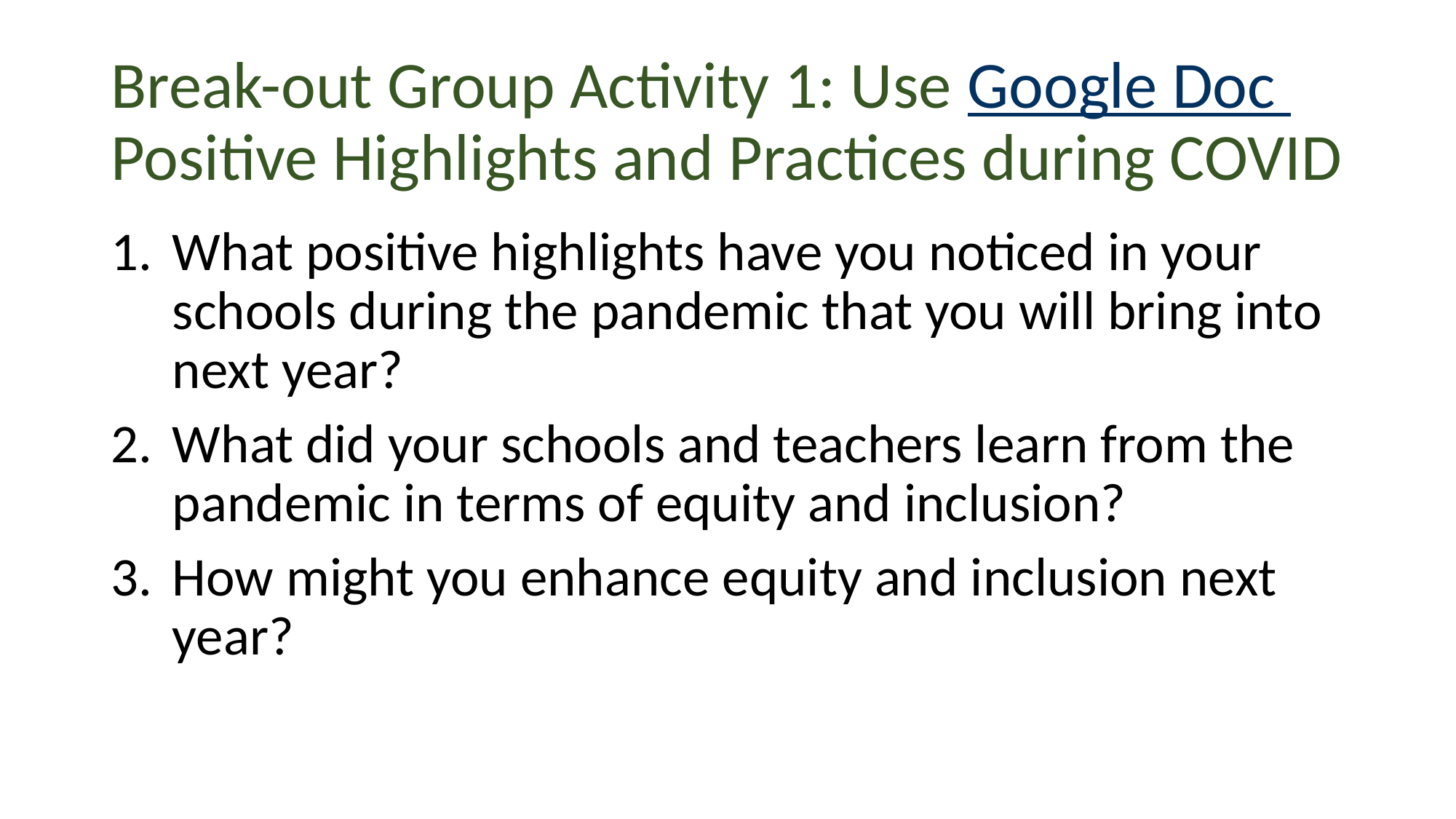

# Break-out Group Activity 1: Use Google Doc Positive Highlights and Practices during COVID
What positive highlights have you noticed in your schools during the pandemic that you will bring into next year?
What did your schools and teachers learn from the pandemic in terms of equity and inclusion?
How might you enhance equity and inclusion next year?